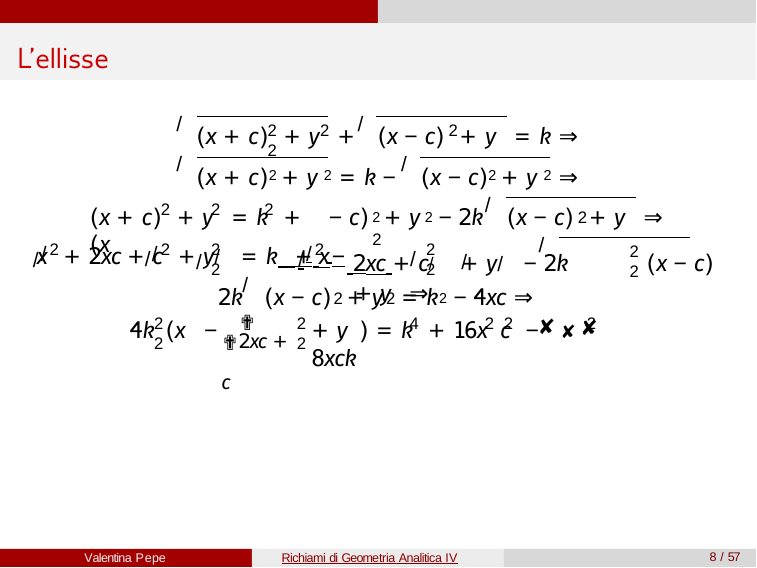

# L’ellisse
/	/

2	2	2	2
(x + c)  + y   +	(x − c)  + y   = k ⇒
/	/

(x + c)2 + y 2 = k −	(x − c)2 + y 2 ⇒
/

2
2
2
2	2	2	2
(x + c)  + y   = k  + (x
− c)  + y   − 2k	(x − c)  + y   ⇒
/

2
2
2	2
2
2	2
/
/
/
 2xc + c/ + y/ − 2k	(x − c)  + y   ⇒
2	2
x   + 2xc + c  + y/ = k   + x	−
/
/
/
/
/
/
/
2	2	2
2k	(x − c)  + y   = k  − 4xc ⇒
✘✘
✟
2	2
2	2
4	2  2
2
✘
4k  (x   −
✟2xc + c
+ y  ) = k  + 16x  c  − 8xck

Valentina Pepe
Richiami di Geometria Analitica IV
8 / 57